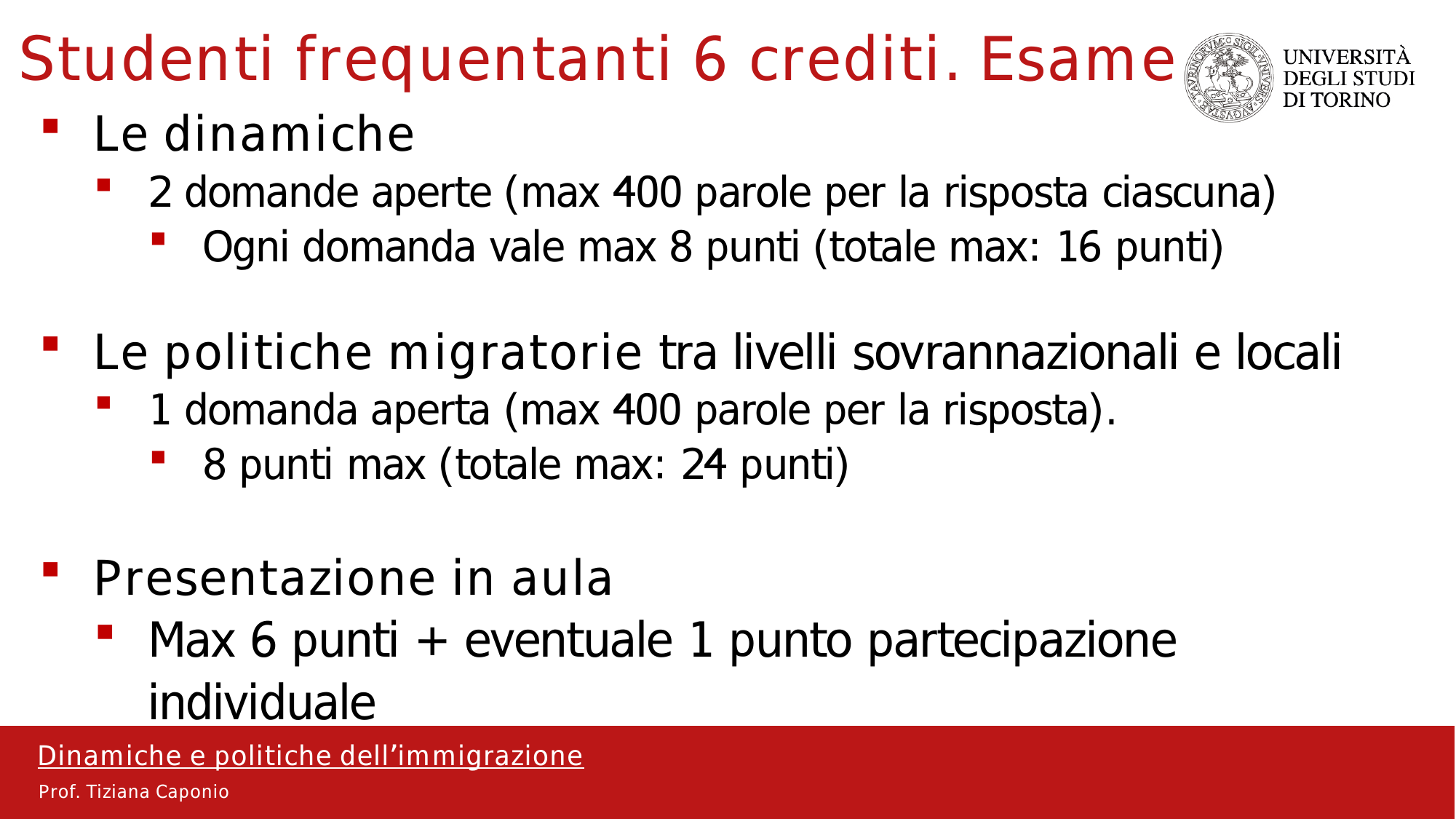

Studenti frequentanti 6 crediti. Esame

Le dinamiche
2 domande aperte (max 400 parole per la risposta ciascuna)
Ogni domanda vale max 8 punti (totale max: 16 punti)

Le politiche migratorie tra livelli sovrannazionali e locali
1 domanda aperta (max 400 parole per la risposta).
8 punti max (totale max: 24 punti)

Presentazione in aula
Max 6 punti + eventuale 1 punto partecipazione individuale

Dinamiche e politiche dell’immigrazione
Prof. Tiziana Caponio